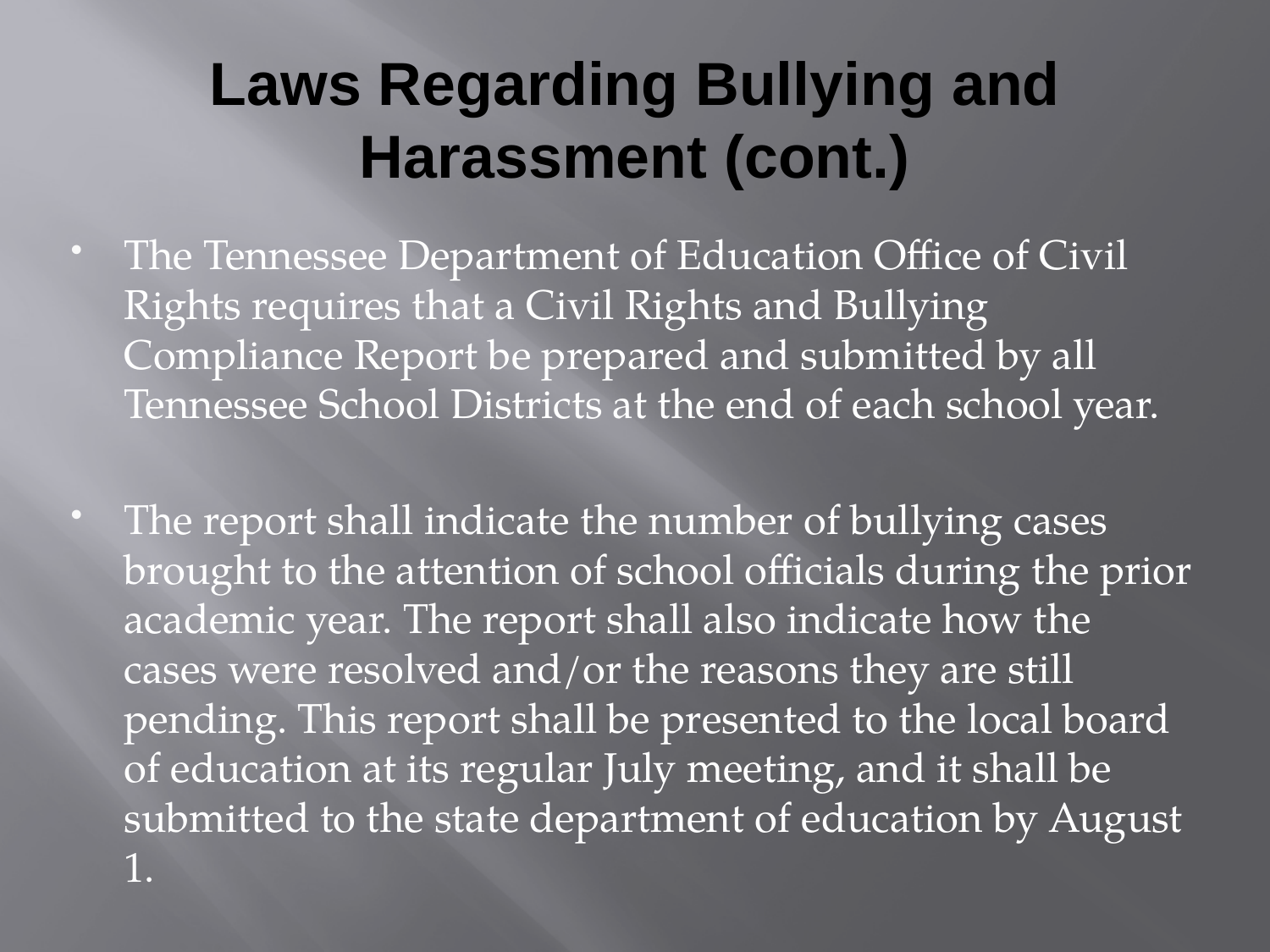

# Laws Regarding Bullying and Harassment (cont.)
The Tennessee Department of Education Office of Civil Rights requires that a Civil Rights and Bullying Compliance Report be prepared and submitted by all Tennessee School Districts at the end of each school year.

The report shall indicate the number of bullying cases brought to the attention of school officials during the prior academic year. The report shall also indicate how the cases were resolved and/or the reasons they are still pending. This report shall be presented to the local board of education at its regular July meeting, and it shall be submitted to the state department of education by August 1.